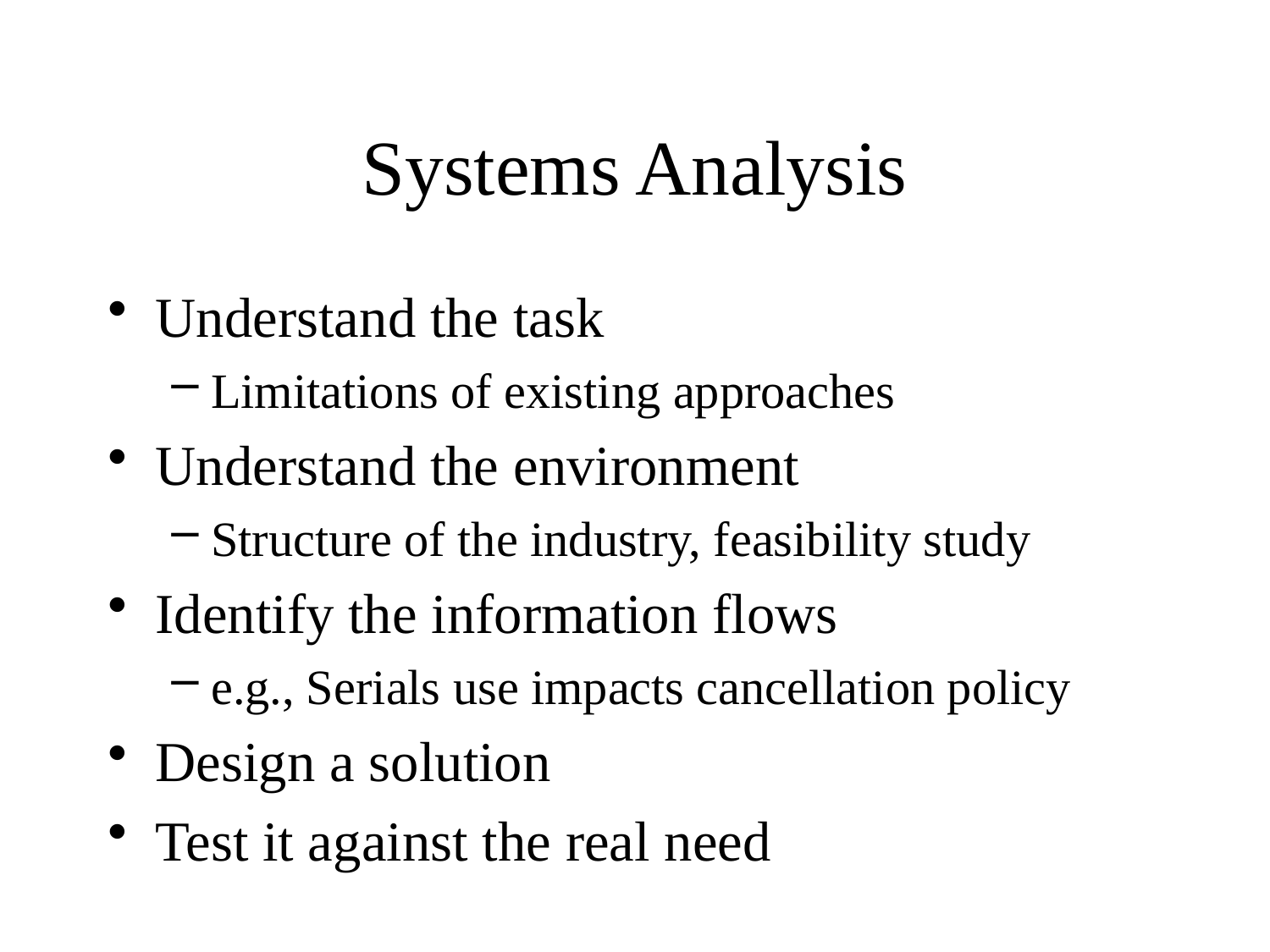

# Systems Analysis
Understand the task
Limitations of existing approaches
Understand the environment
Structure of the industry, feasibility study
Identify the information flows
e.g., Serials use impacts cancellation policy
Design a solution
Test it against the real need